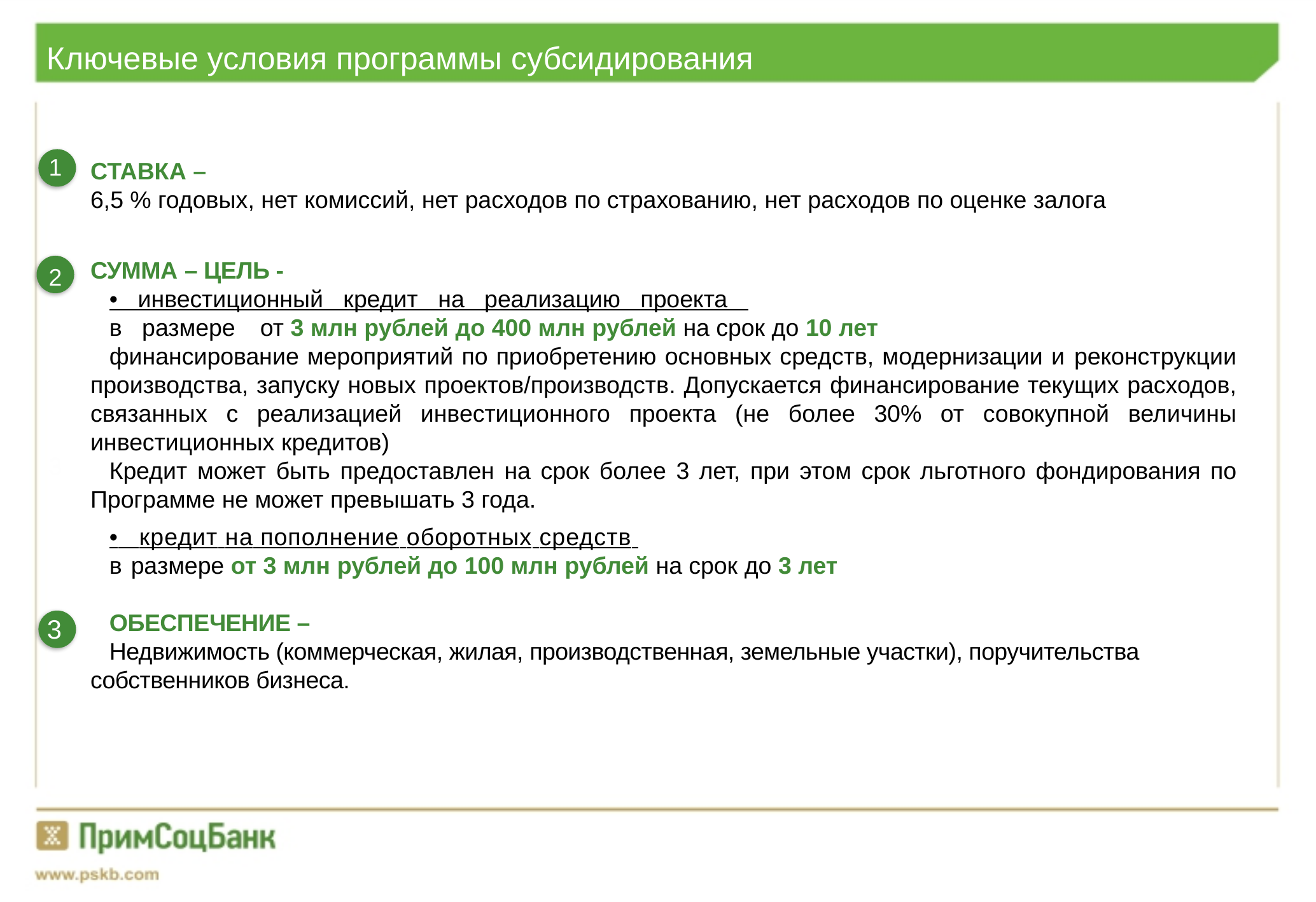

Ключевые условия программы субсидирования

1

2

3
СТАВКА –
6,5 % годовых, нет комиссий, нет расходов по страхованию, нет расходов по оценке залога

СУММА – ЦЕЛЬ -
•   инвестиционный   кредит   на   реализацию   проекта
в   размере   от 3 млн рублей до 400 млн рублей на срок до 10 лет
финансирование мероприятий по приобретению основных средств, модернизации и реконструкции производства, запуску новых проектов/производств. Допускается финансирование текущих расходов, связанных с реализацией инвестиционного проекта (не более 30% от совокупной величины инвестиционных кредитов)
Кредит может быть предоставлен на срок более 3 лет, при этом срок льготного фондирования по Программе не может превышать 3 года.

•   кредит на пополнение оборотных средств
в размере от 3 млн рублей до 100 млн рублей на срок до 3 лет

ОБЕСПЕЧЕНИЕ –
Недвижимость (коммерческая, жилая, производственная, земельные участки), поручительства собственников бизнеса.

3